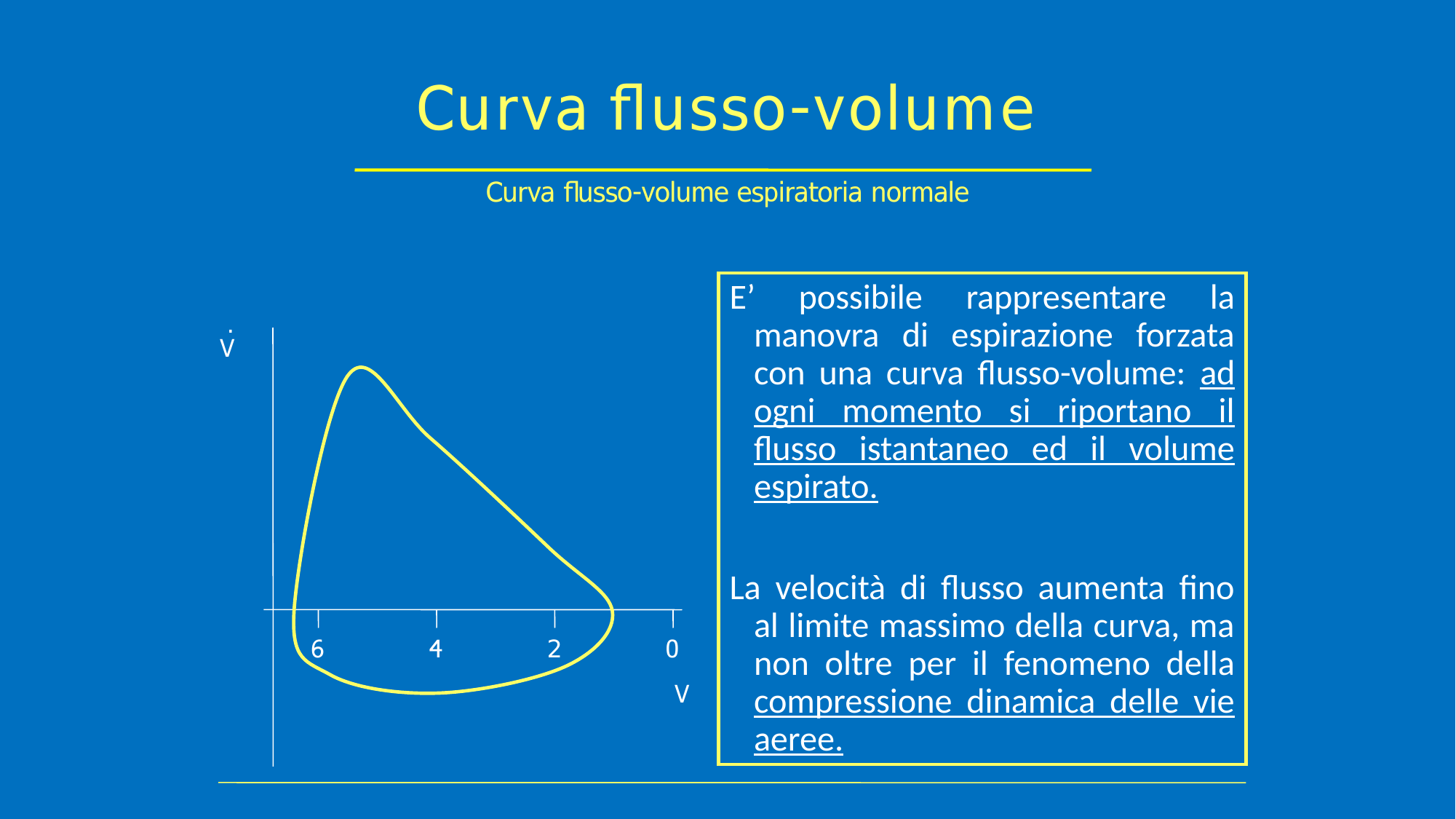

Curva flusso-volume

Curva flusso-volume espiratoria normale

E’ possibile rappresentare la manovra di espirazione forzata con una curva flusso-volume: ad ogni momento si riportano il flusso istantaneo ed il volume espirato.

La velocità di flusso aumenta fino al limite massimo della curva, ma non oltre per il fenomeno della compressione dinamica delle vie aeree.

 .
V

6
4
2
0
V